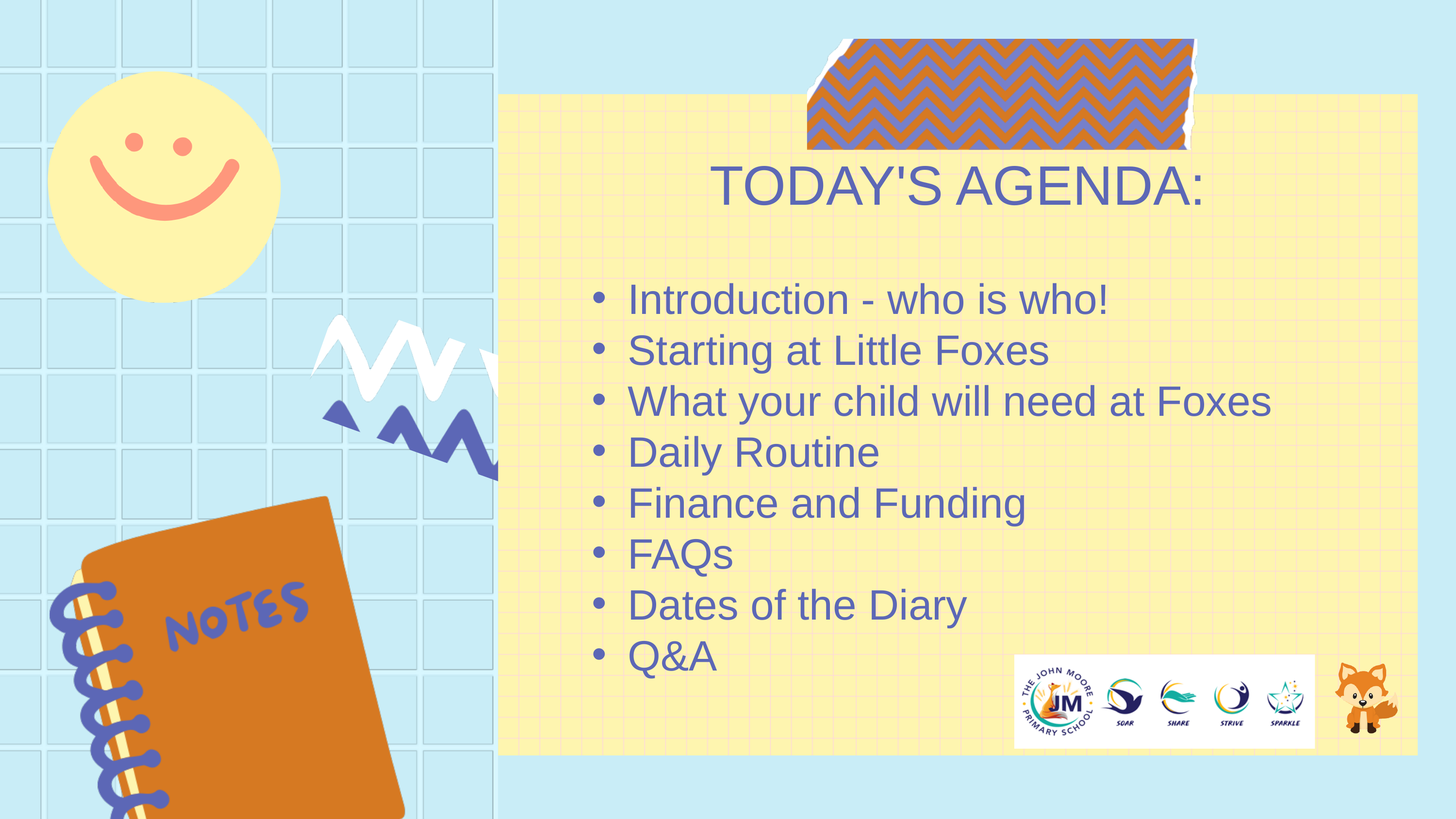

TODAY'S AGENDA:
Introduction - who is who!
Starting at Little Foxes
What your child will need at Foxes
Daily Routine
Finance and Funding
FAQs
Dates of the Diary
Q&A